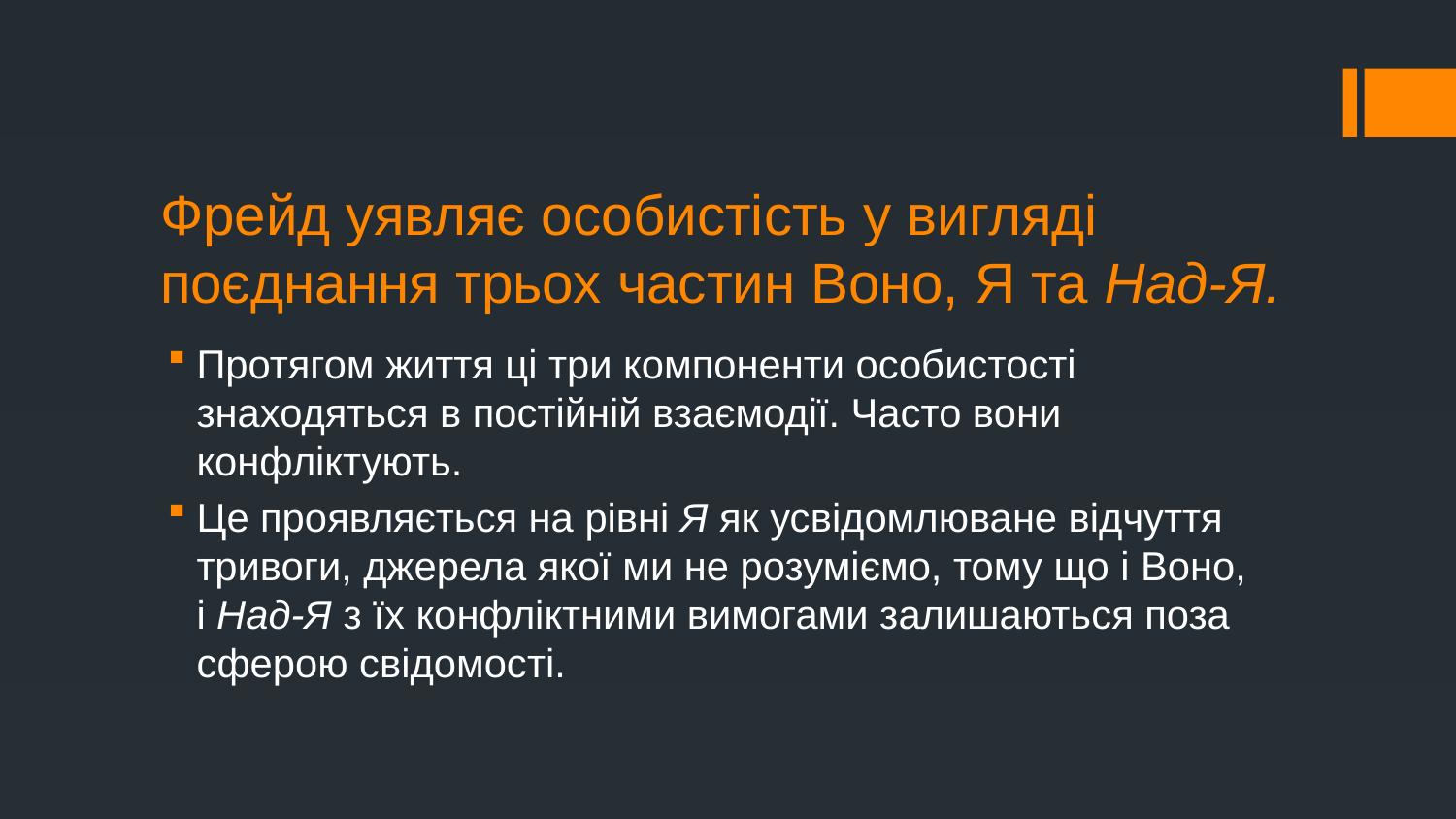

# Фрейд уявляє особистість у вигляді поєднання трьох частин Воно, Я та Над-Я.
Протягом життя ці три компоненти особистості знаходяться в постійній взаємодії. Часто вони конфліктують.
Це проявляється на рівні Я як усвідомлюване відчуття тривоги, джерела якої ми не розуміємо, тому що і Воно, і Над-Я з їх конфліктними вимогами залишаються поза сферою свідомості.